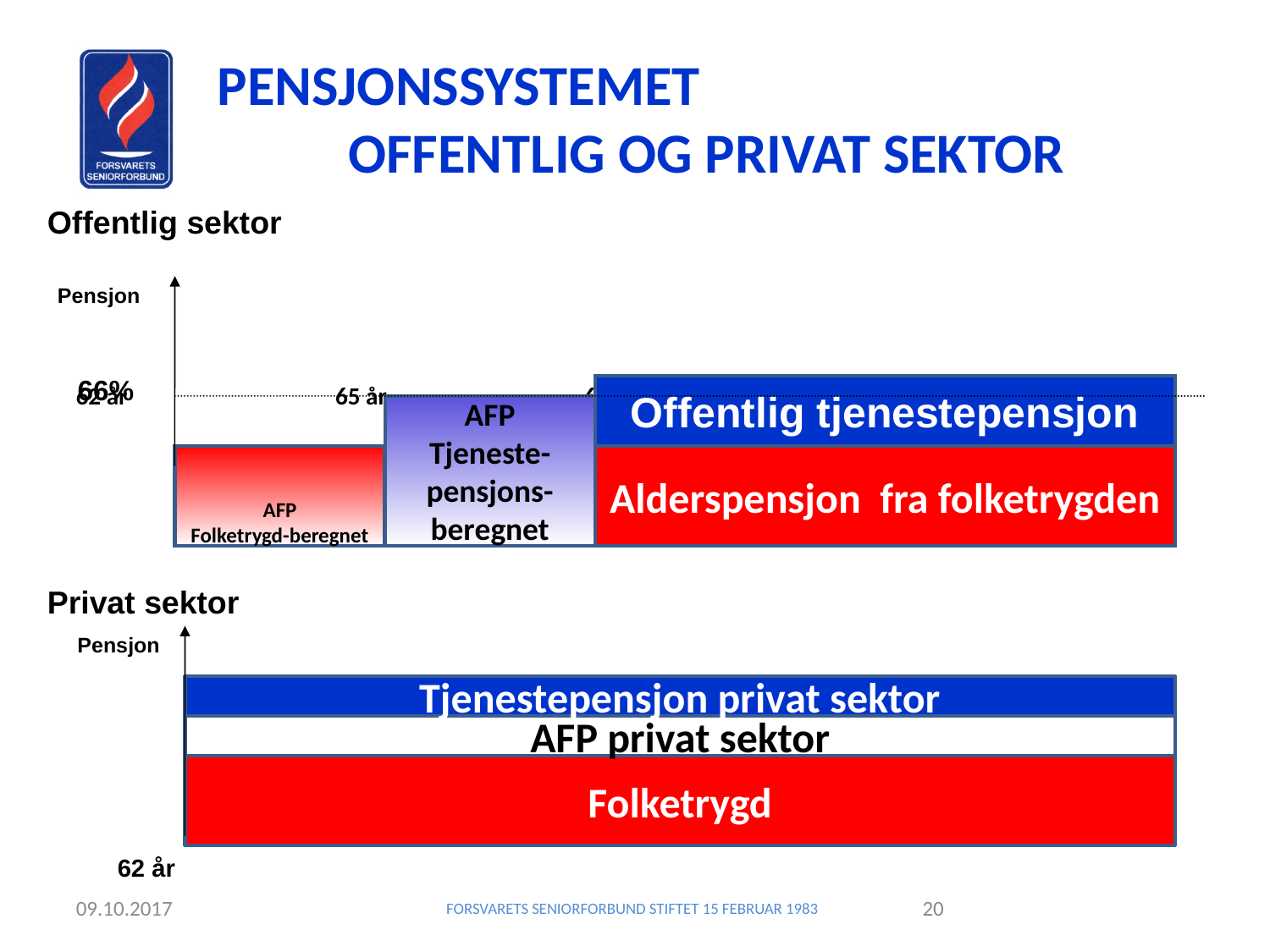

PENSJONSSYSTEMET
OFFENTLIG OG PRIVAT SEKTOR
Offentlig sektor

62 år		 65 år 		67 år

Pensjon

66%
Offentlig tjenestepensjon

AFP
Tjeneste-pensjons-
beregnet

AFP
Folketrygd-beregnet

Alderspensjon  fra folketrygden
Privat sektor

Pensjon
Tjenestepensjon privat sektor
AFP privat sektor
Folketrygd
62 år
09.10.2017
FORSVARETS SENIORFORBUND STIFTET 15 FEBRUAR 1983
20